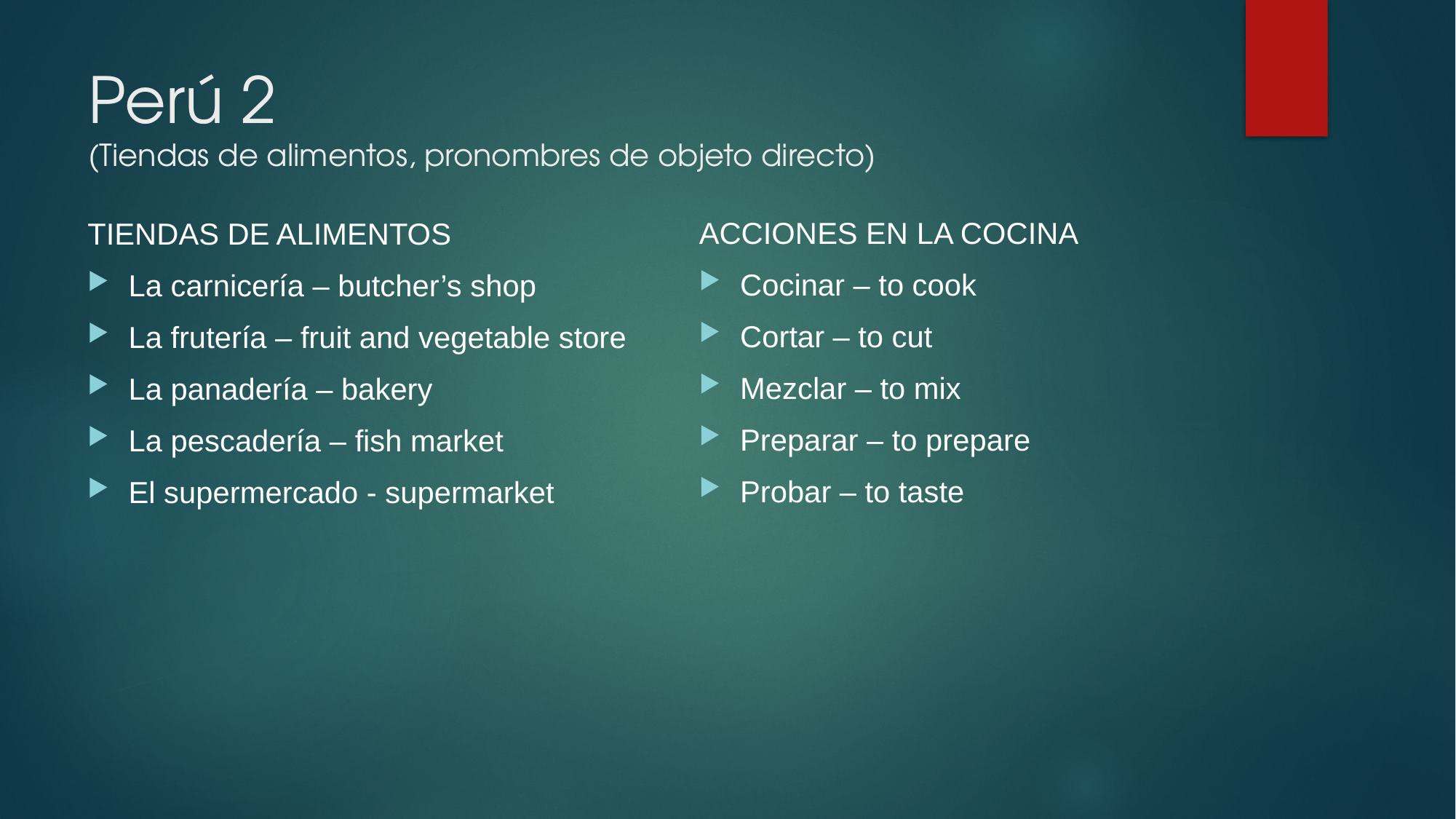

# Perú 2 (Tiendas de alimentos, pronombres de objeto directo)
ACCIONES EN LA COCINA
Cocinar – to cook
Cortar – to cut
Mezclar – to mix
Preparar – to prepare
Probar – to taste
TIENDAS DE ALIMENTOS
La carnicería – butcher’s shop
La frutería – fruit and vegetable store
La panadería – bakery
La pescadería – fish market
El supermercado - supermarket